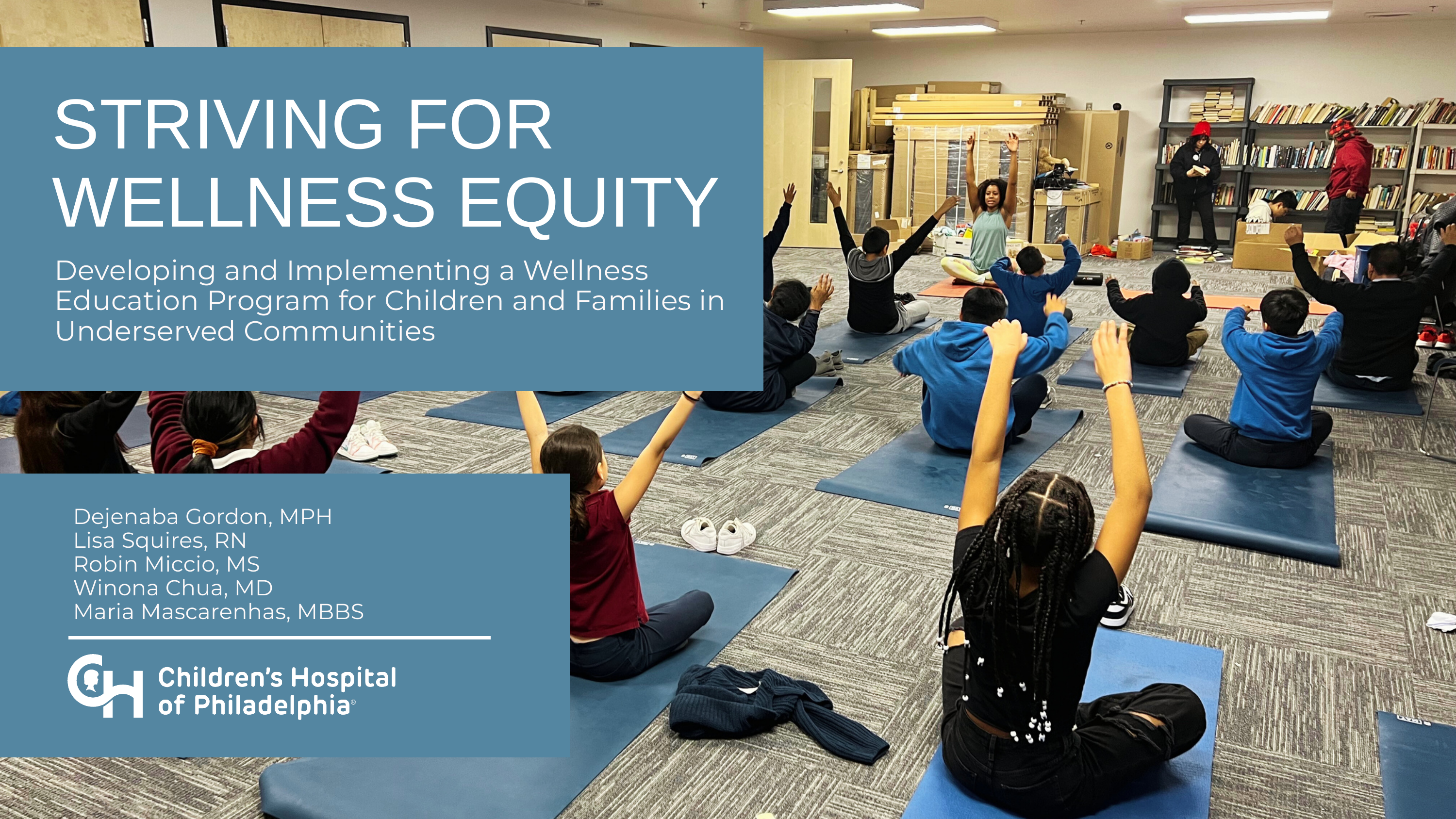

STRIVING FOR WELLNESS EQUITY
Developing and Implementing a Wellness Education Program for Children and Families in Underserved Communities

Dejenaba Gordon, MPH
Lisa Squires, RN
Robin Miccio, MS
Winona Chua, MD
Maria Mascarenhas, MBBS